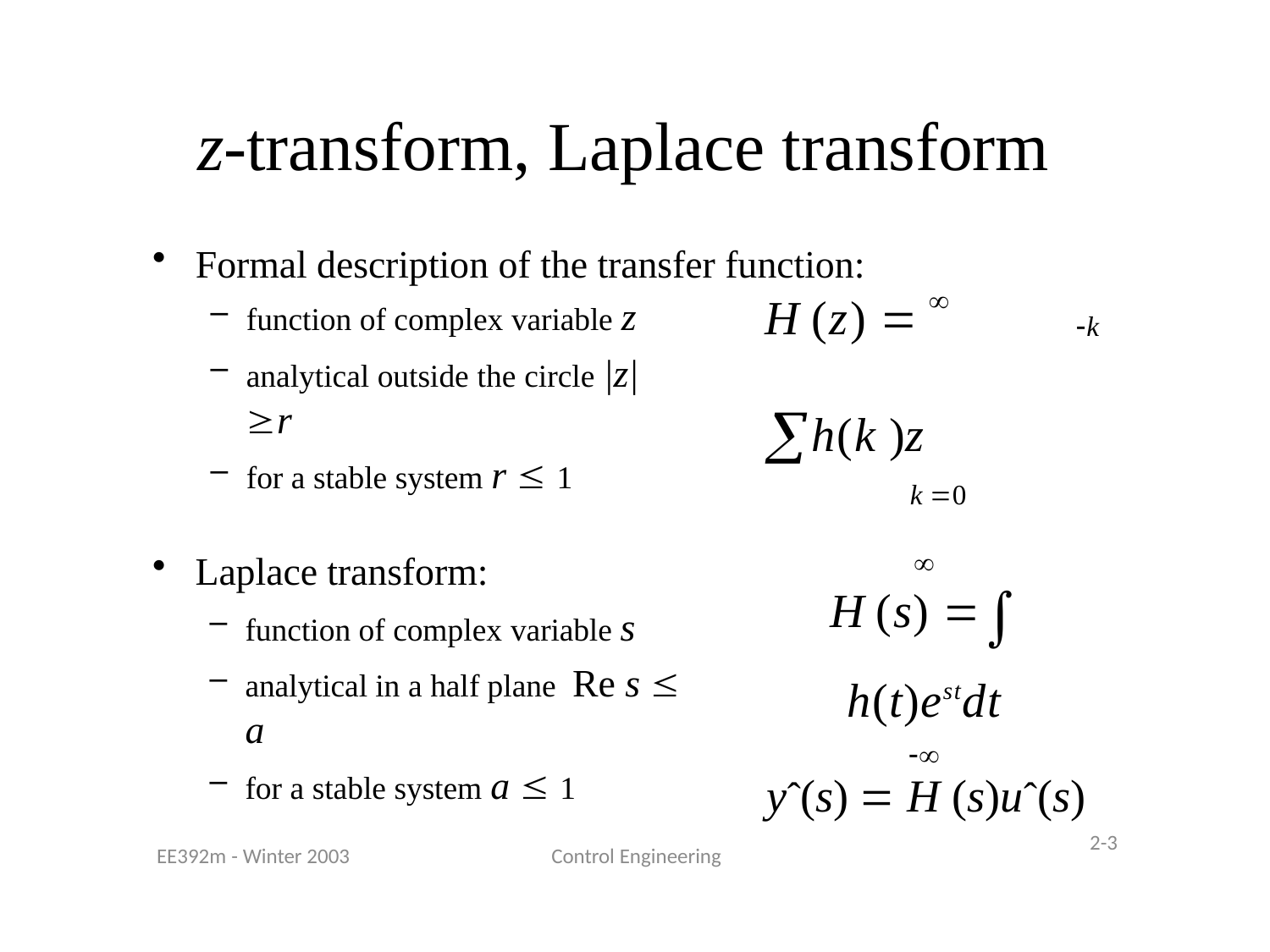

z-transform, Laplace transform
Formal description of the transfer function:
H (z) = ∑h(k )z
k =0
function of complex variable z
analytical outside the circle |z|≥r
for a stable system r ≤ 1
∞
−k
Laplace transform:
function of complex variable s
analytical in a half plane  Re s ≤ a
for a stable system a ≤ 1
∞
H (s) =	∫ h(t)estdt
−∞
yˆ(s) = H (s)uˆ(s)
2-3
EE392m - Winter 2003
Control Engineering